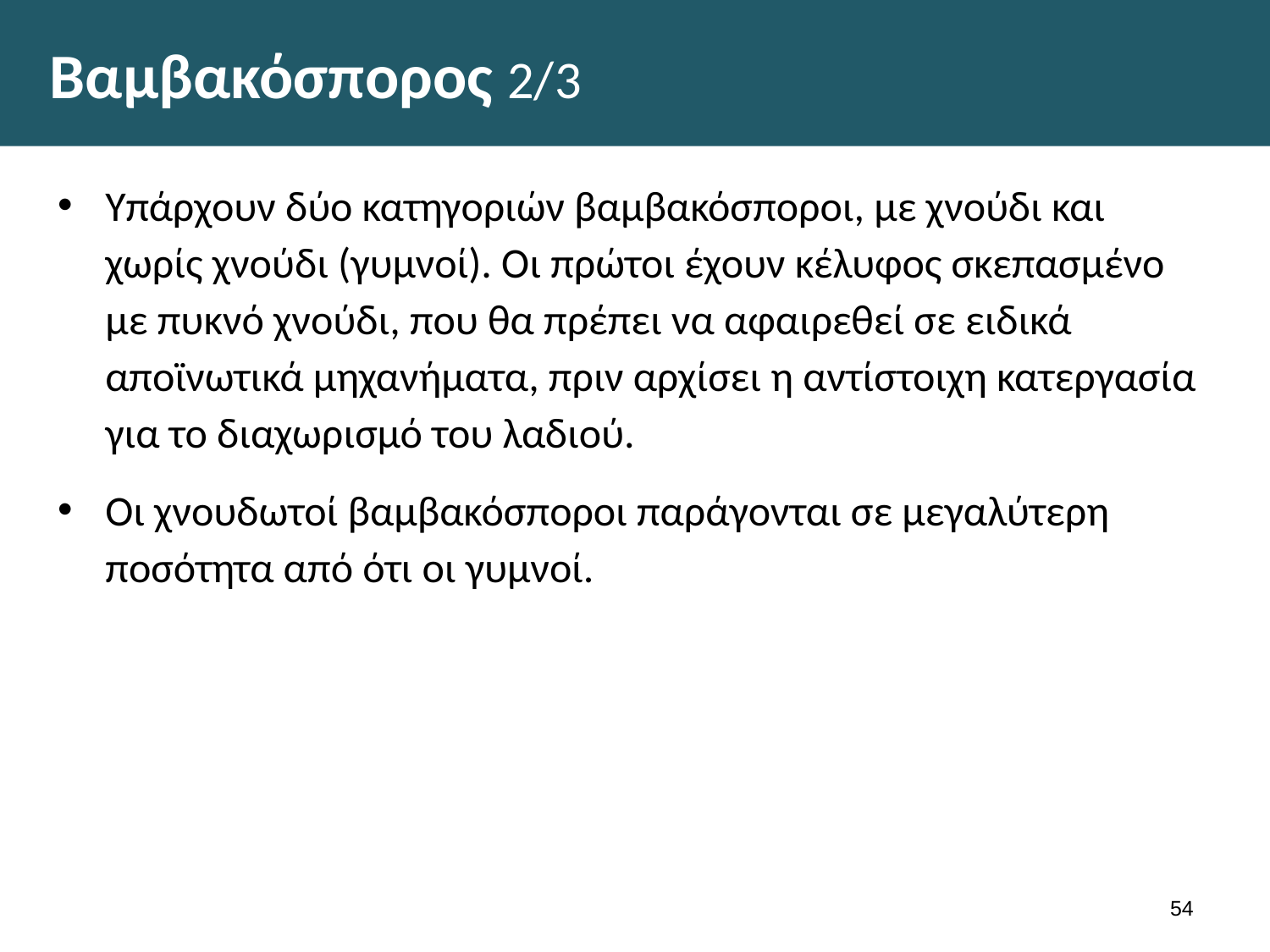

# Βαμβακόσπορος 2/3
Υπάρχουν δύο κατηγοριών βαμβακόσποροι, με χνούδι και χωρίς χνούδι (γυμνοί). Οι πρώτοι έχουν κέλυφος σκεπασμένο με πυκνό χνούδι, που θα πρέπει να αφαιρεθεί σε ειδικά αποϊνωτικά μηχανήματα, πριν αρχίσει η αντίστοιχη κατεργασία για το διαχωρισμό του λαδιού.
Οι χνουδωτοί βαμβακόσποροι παράγονται σε μεγαλύτερη ποσότητα από ότι οι γυμνοί.

54